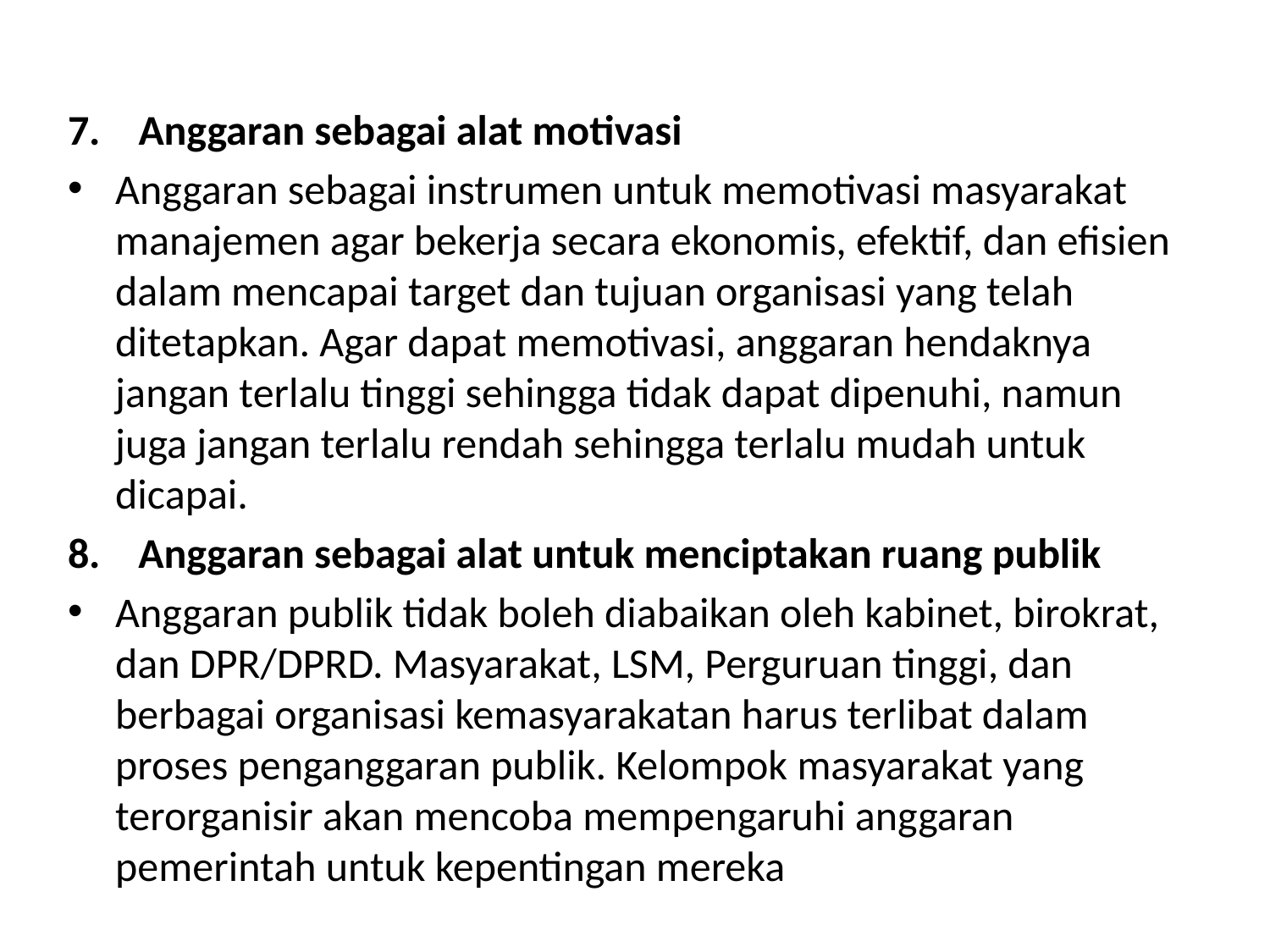

#
7.    Anggaran sebagai alat motivasi
Anggaran sebagai instrumen untuk memotivasi masyarakat manajemen agar bekerja secara ekonomis, efektif, dan efisien dalam mencapai target dan tujuan organisasi yang telah ditetapkan. Agar dapat memotivasi, anggaran hendaknya jangan terlalu tinggi sehingga tidak dapat dipenuhi, namun juga jangan terlalu rendah sehingga terlalu mudah untuk dicapai.
8.    Anggaran sebagai alat untuk menciptakan ruang publik
Anggaran publik tidak boleh diabaikan oleh kabinet, birokrat, dan DPR/DPRD. Masyarakat, LSM, Perguruan tinggi, dan berbagai organisasi kemasyarakatan harus terlibat dalam proses penganggaran publik. Kelompok masyarakat yang terorganisir akan mencoba mempengaruhi anggaran pemerintah untuk kepentingan mereka